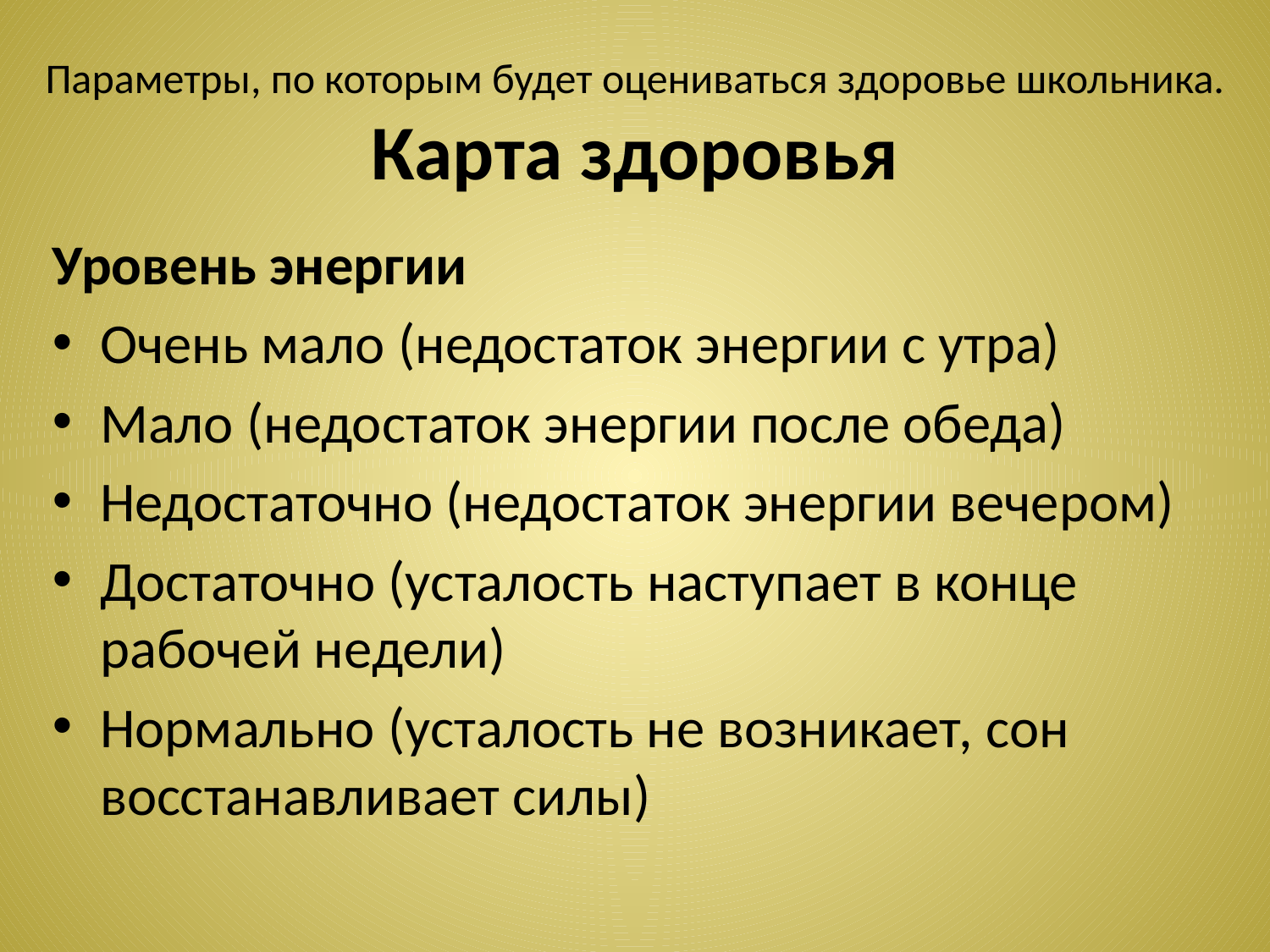

# Параметры, по которым будет оцениваться здоровье школьника. Карта здоровья
Уровень энергии
Очень мало (недостаток энергии с утра)
Мало (недостаток энергии после обеда)
Недостаточно (недостаток энергии вечером)
Достаточно (усталость наступает в конце рабочей недели)
Нормально (усталость не возникает, сон восстанавливает силы)